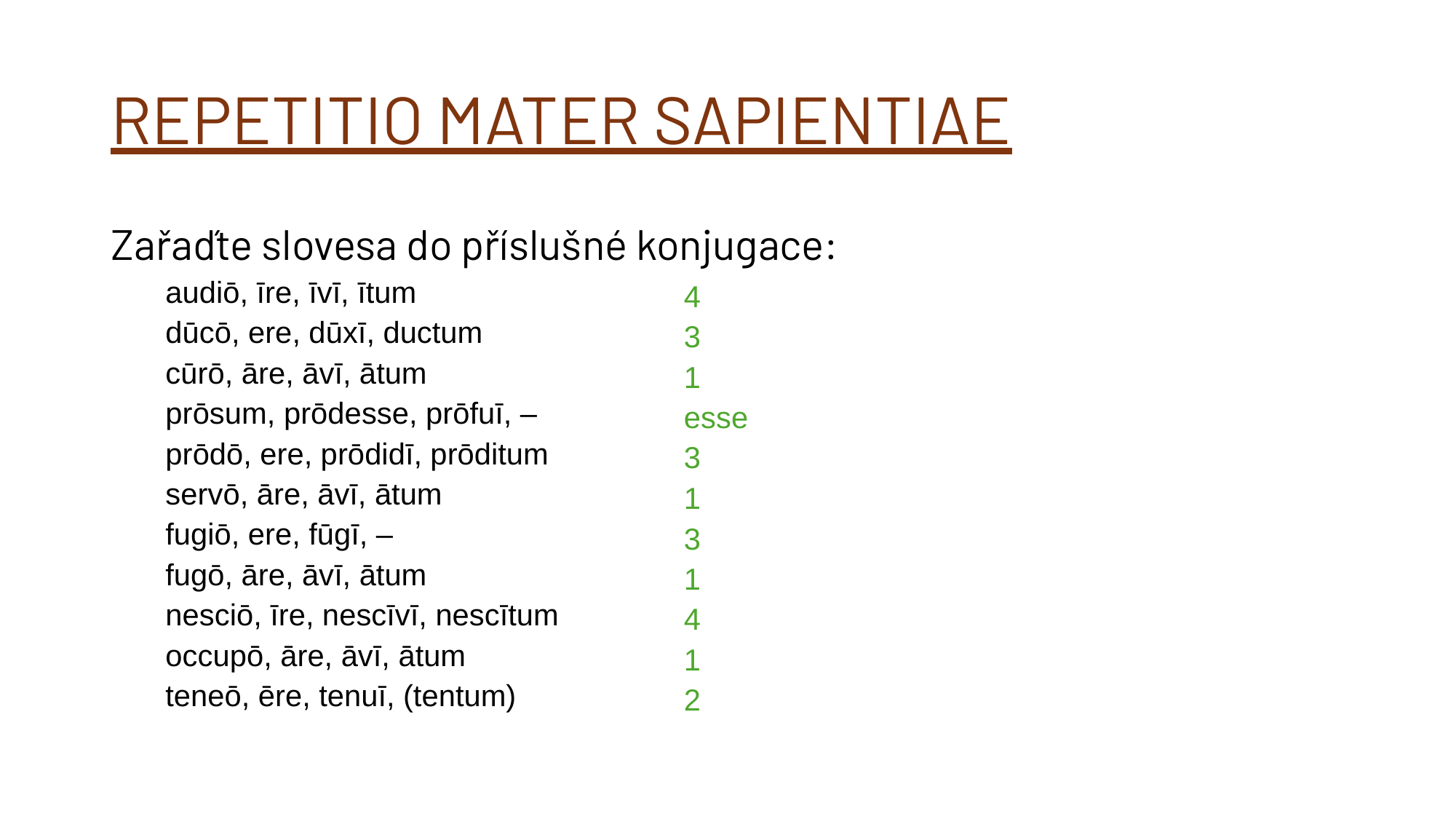

# REPETITIO MATER SAPIENTIAE
Zařaďte slovesa do příslušné konjugace:
audiō, īre, īvī, ītum
dūcō, ere, dūxī, ductum
cūrō, āre, āvī, ātum
prōsum, prōdesse, prōfuī, –
prōdō, ere, prōdidī, prōditum
servō, āre, āvī, ātum
fugiō, ere, fūgī, –
fugō, āre, āvī, ātum
nesciō, īre, nescīvī, nescītum
occupō, āre, āvī, ātum
teneō, ēre, tenuī, (tentum)

4
3
1
esse
3
1
3
1
4
1
2